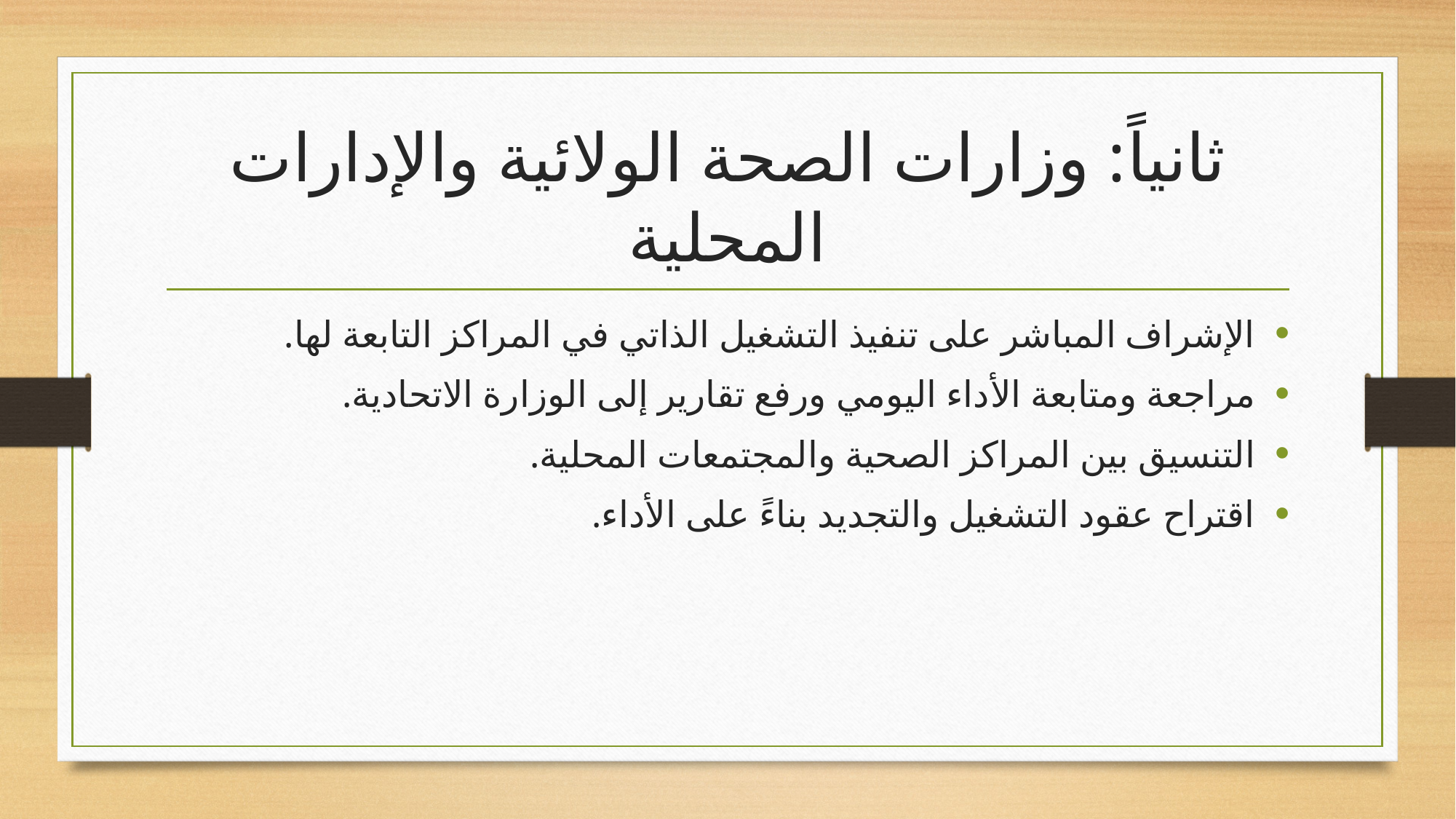

# ثانياً: وزارات الصحة الولائية والإدارات المحلية
الإشراف المباشر على تنفيذ التشغيل الذاتي في المراكز التابعة لها.
مراجعة ومتابعة الأداء اليومي ورفع تقارير إلى الوزارة الاتحادية.
التنسيق بين المراكز الصحية والمجتمعات المحلية.
اقتراح عقود التشغيل والتجديد بناءً على الأداء.